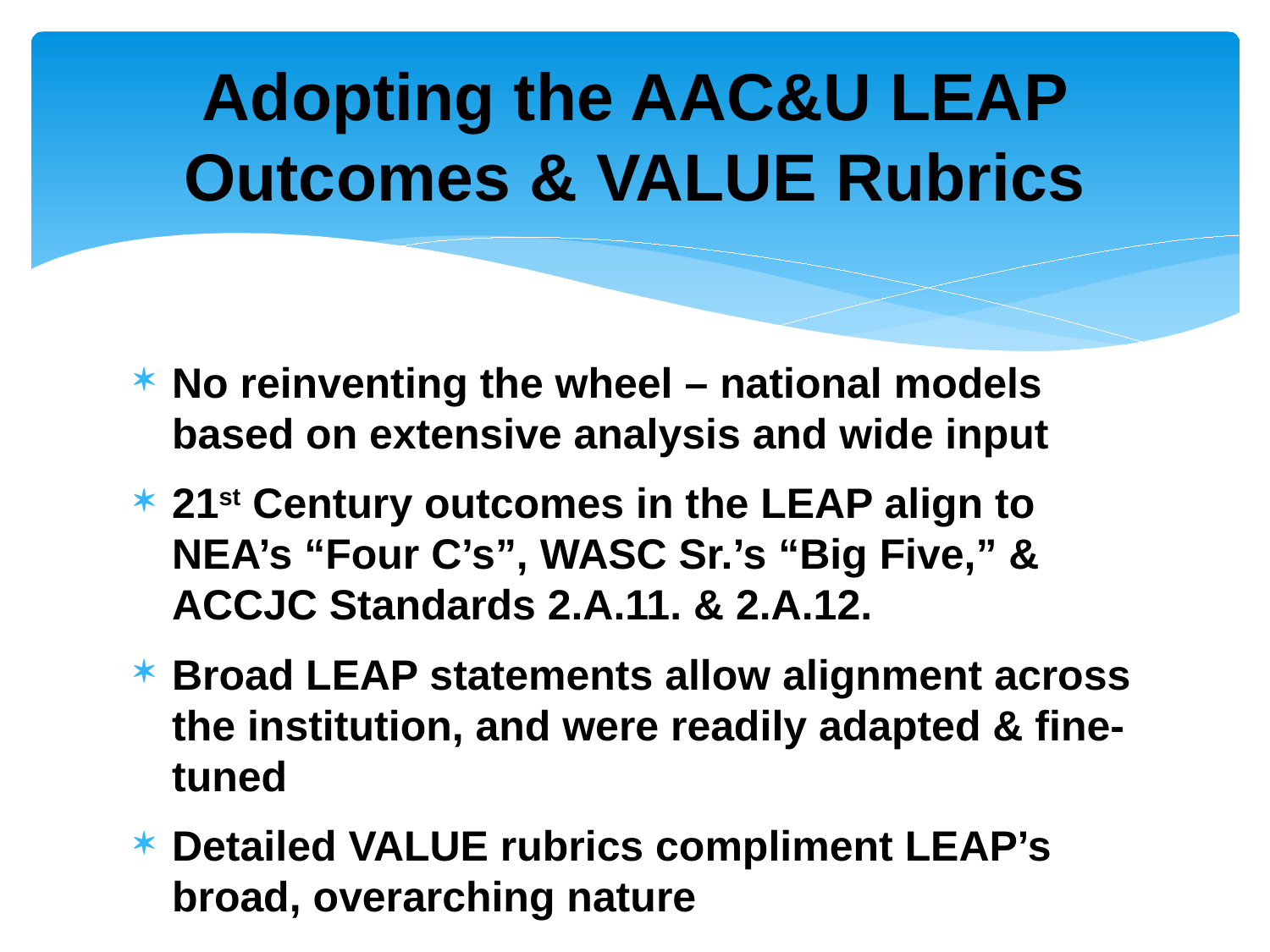

# Adopting the AAC&U LEAP Outcomes & VALUE Rubrics
No reinventing the wheel – national models based on extensive analysis and wide input
21st Century outcomes in the LEAP align to NEA’s “Four C’s”, WASC Sr.’s “Big Five,” & ACCJC Standards 2.A.11. & 2.A.12.
Broad LEAP statements allow alignment across the institution, and were readily adapted & fine-tuned
Detailed VALUE rubrics compliment LEAP’s broad, overarching nature